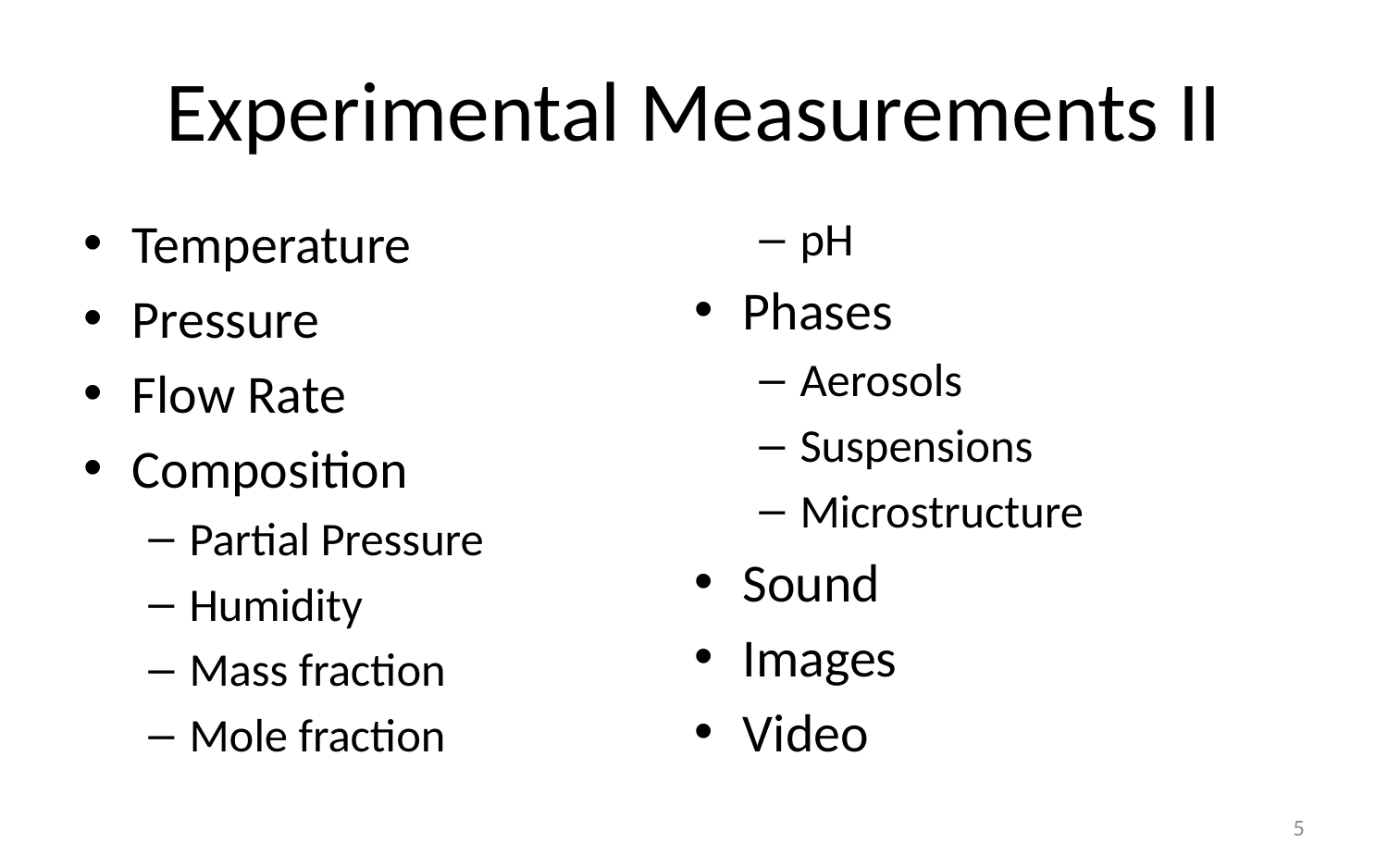

# Experimental Measurements II
Temperature
Pressure
Flow Rate
Composition
Partial Pressure
Humidity
Mass fraction
Mole fraction
pH
Phases
Aerosols
Suspensions
Microstructure
Sound
Images
Video
5